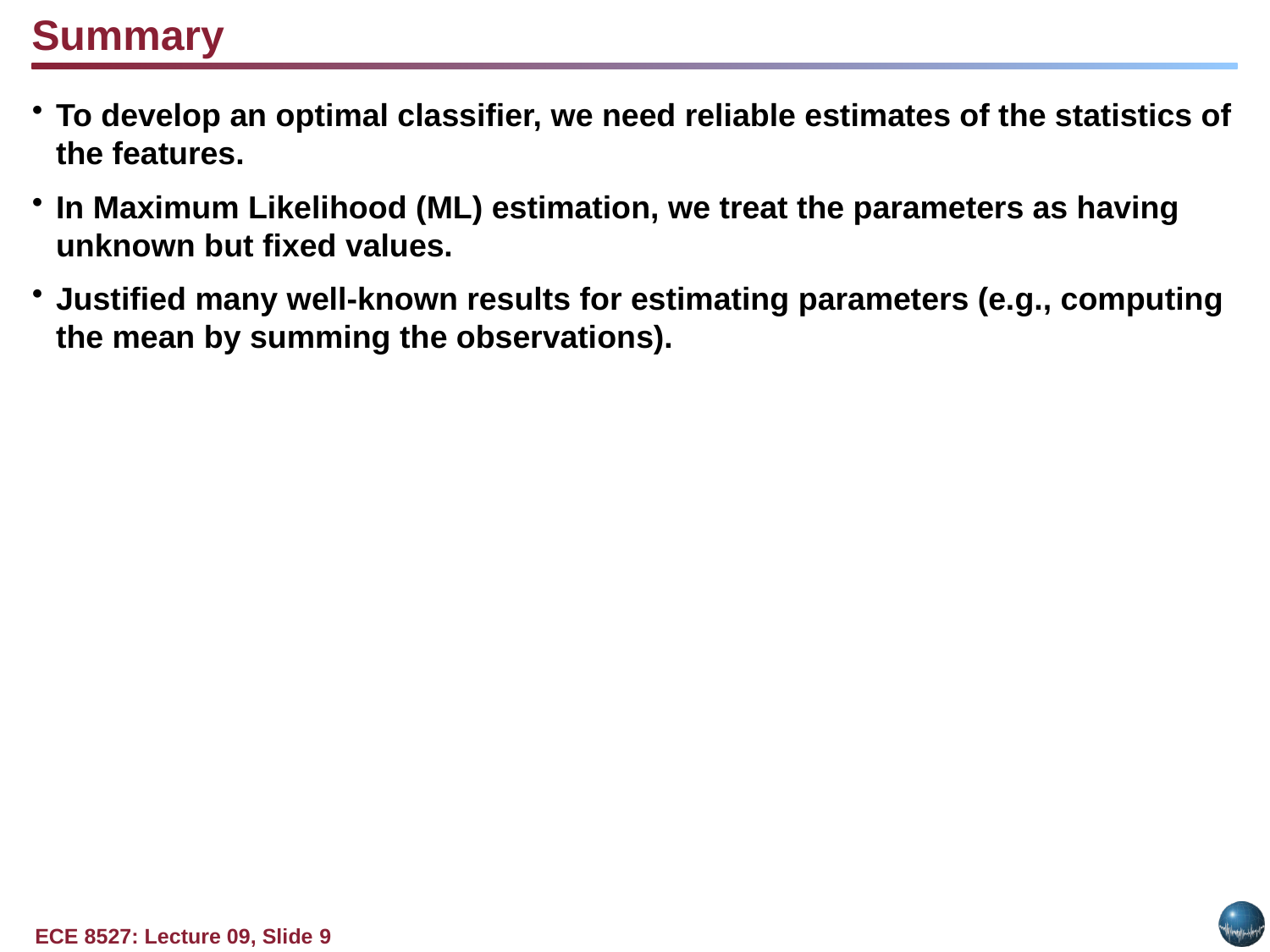

Summary
To develop an optimal classifier, we need reliable estimates of the statistics of the features.
In Maximum Likelihood (ML) estimation, we treat the parameters as having unknown but fixed values.
Justified many well-known results for estimating parameters (e.g., computing the mean by summing the observations).